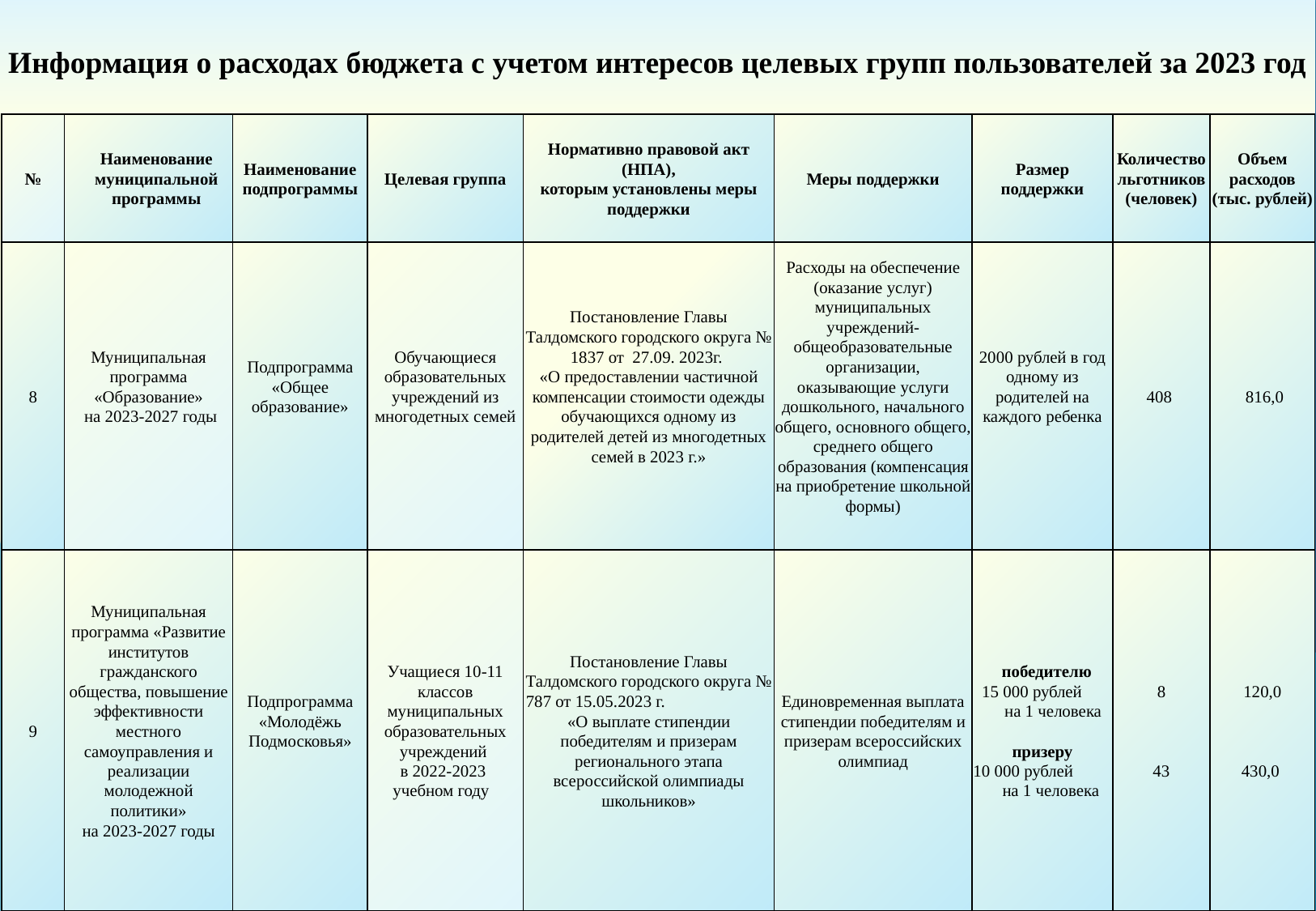

Информация о расходах бюджета с учетом интересов целевых групп пользователей за 2023 год
| № | Наименование муниципальной программы | Наименование подпрограммы | Целевая группа | Нормативно правовой акт (НПА), которым установлены меры поддержки | Меры поддержки | Размер поддержки | Количество льготников (человек) | Объем расходов (тыс. рублей) |
| --- | --- | --- | --- | --- | --- | --- | --- | --- |
| 8 | Муниципальная программа «Образование» на 2023-2027 годы | Подпрограмма «Общее образование» | Обучающиеся образовательных учреждений из многодетных семей | Постановление Главы Талдомского городского округа № 1837 от 27.09. 2023г. «О предоставлении частичной компенсации стоимости одежды обучающихся одному из родителей детей из многодетных семей в 2023 г.» | Расходы на обеспечение (оказание услуг) муниципальных учреждений-общеобразовательные организации, оказывающие услуги дошкольного, начального общего, основного общего, среднего общего образования (компенсация на приобретение школьной формы) | 2000 рублей в год одному из родителей на каждого ребенка | 408 | 816,0 |
| 9 | Муниципальная программа «Развитие институтов гражданского общества, повышение эффективности местного самоуправления и реализации молодежной политики» на 2023-2027 годы | Подпрограмма «Молодёжь Подмосковья» | Учащиеся 10-11 классов муниципальных образовательных учреждений в 2022-2023 учебном году | Постановление Главы Талдомского городского округа № 787 от 15.05.2023 г. «О выплате стипендии победителям и призерам регионального этапа всероссийской олимпиады школьников» | Единовременная выплата стипендии победителям и призерам всероссийских олимпиад | победителю 15 000 рублей на 1 человека призеру 10 000 рублей на 1 человека | 8 43 | 120,0 430,0 |